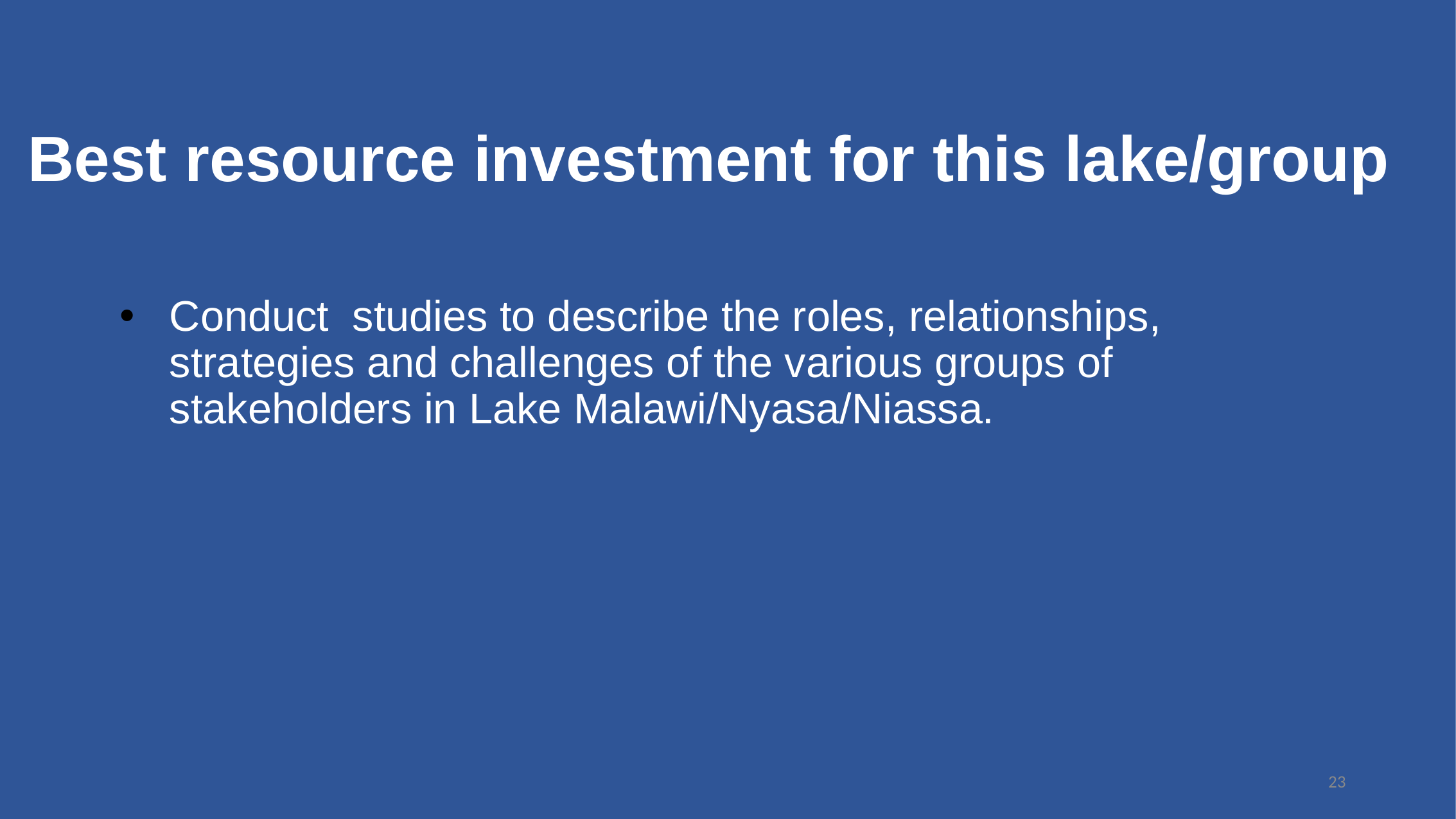

# Best resource investment for this lake/group

Conduct  studies to describe the roles, relationships, strategies and challenges of the various groups of stakeholders in Lake Malawi/Nyasa/Niassa.
23